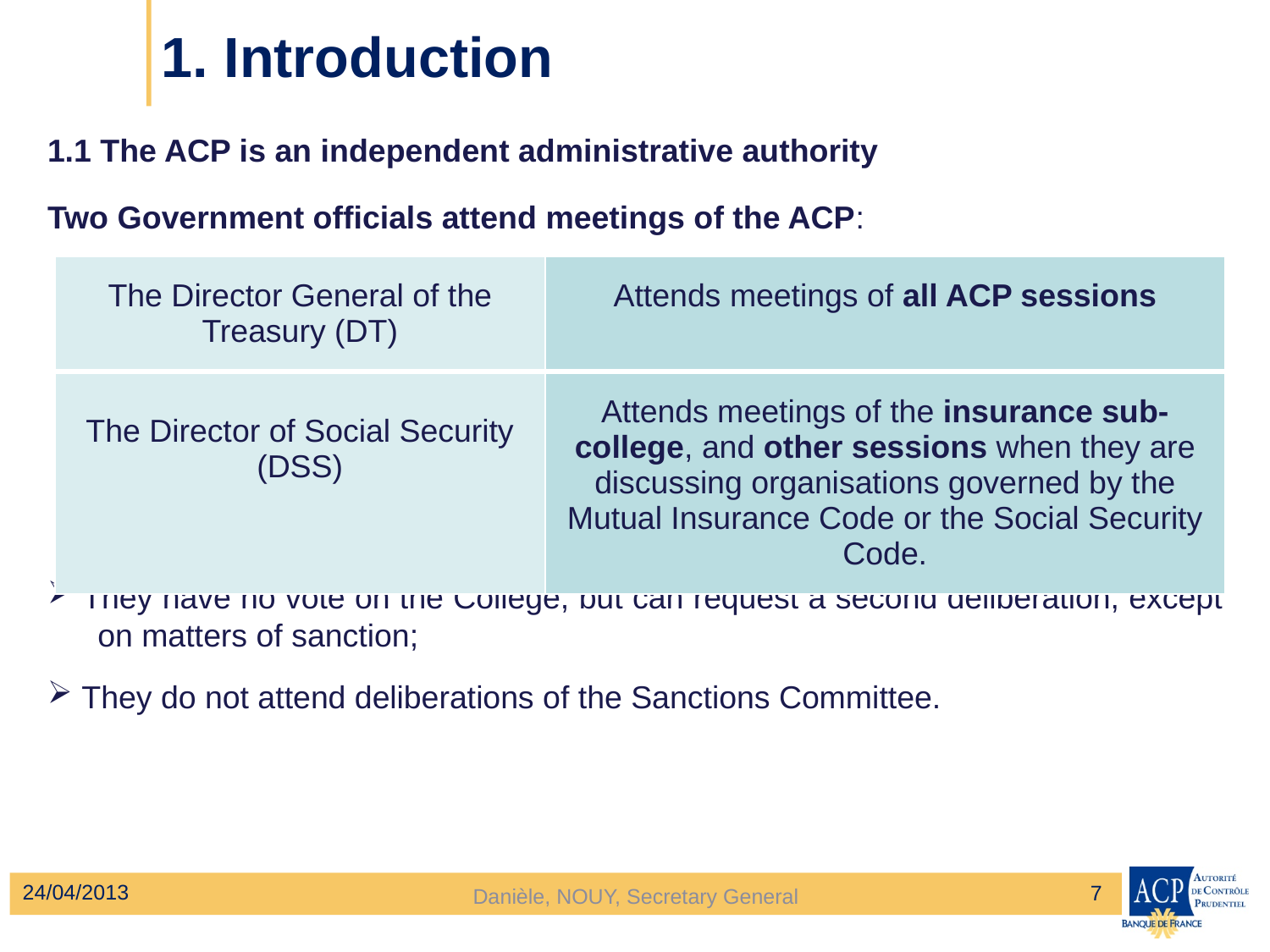

# 1. Introduction

1.1 The ACP is an independent administrative authority

Two Government officials attend meetings of the ACP:

 They have no vote on the College, but can request a second deliberation, except on matters of sanction;

 They do not attend deliberations of the Sanctions Committee.

| The Director General of the Treasury (DT) | Attends meetings of all ACP sessions |
| --- | --- |
| The Director of Social Security (DSS) | Attends meetings of the insurance sub-college, and other sessions when they are discussing organisations governed by the Mutual Insurance Code or the Social Security Code. |
24/04/2013
7
Danièle, NOUY, Secretary General